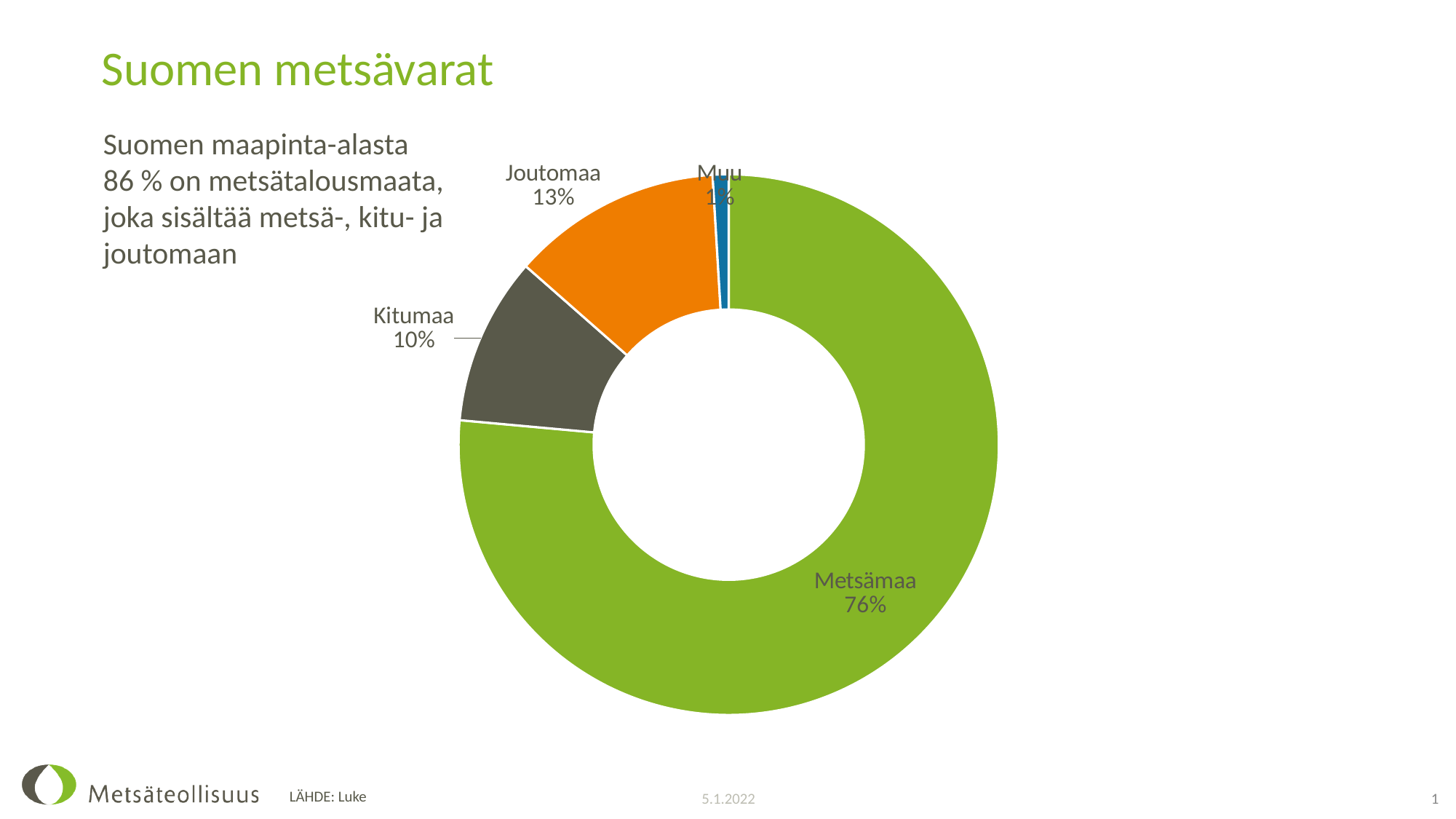

# Suomen metsävarat
Suomen maapinta-alasta
86 % on metsätalousmaata,
joka sisältää metsä-, kitu- ja
joutomaan

### Chart

| Category | Pinta-ala |
|---|---|
| Metsämaa | 20031.0 |
| Kitumaa | 2629.0 |
| Joutomaa | 3294.0 |
| Muu | 250.0 |
5.1.2022
1